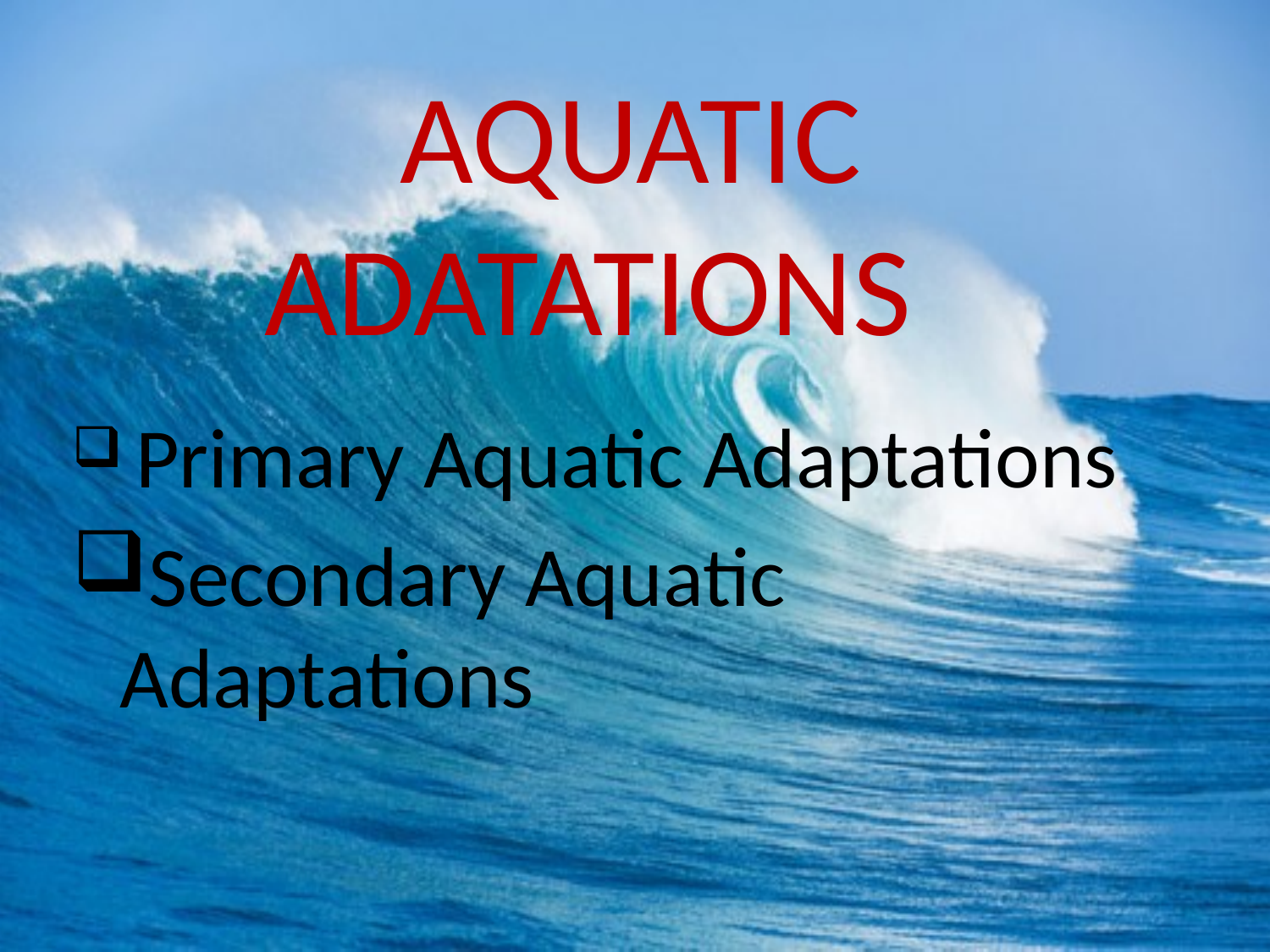

# AQUATIC ADATATIONS
 Primary Aquatic Adaptations
Secondary Aquatic Adaptations